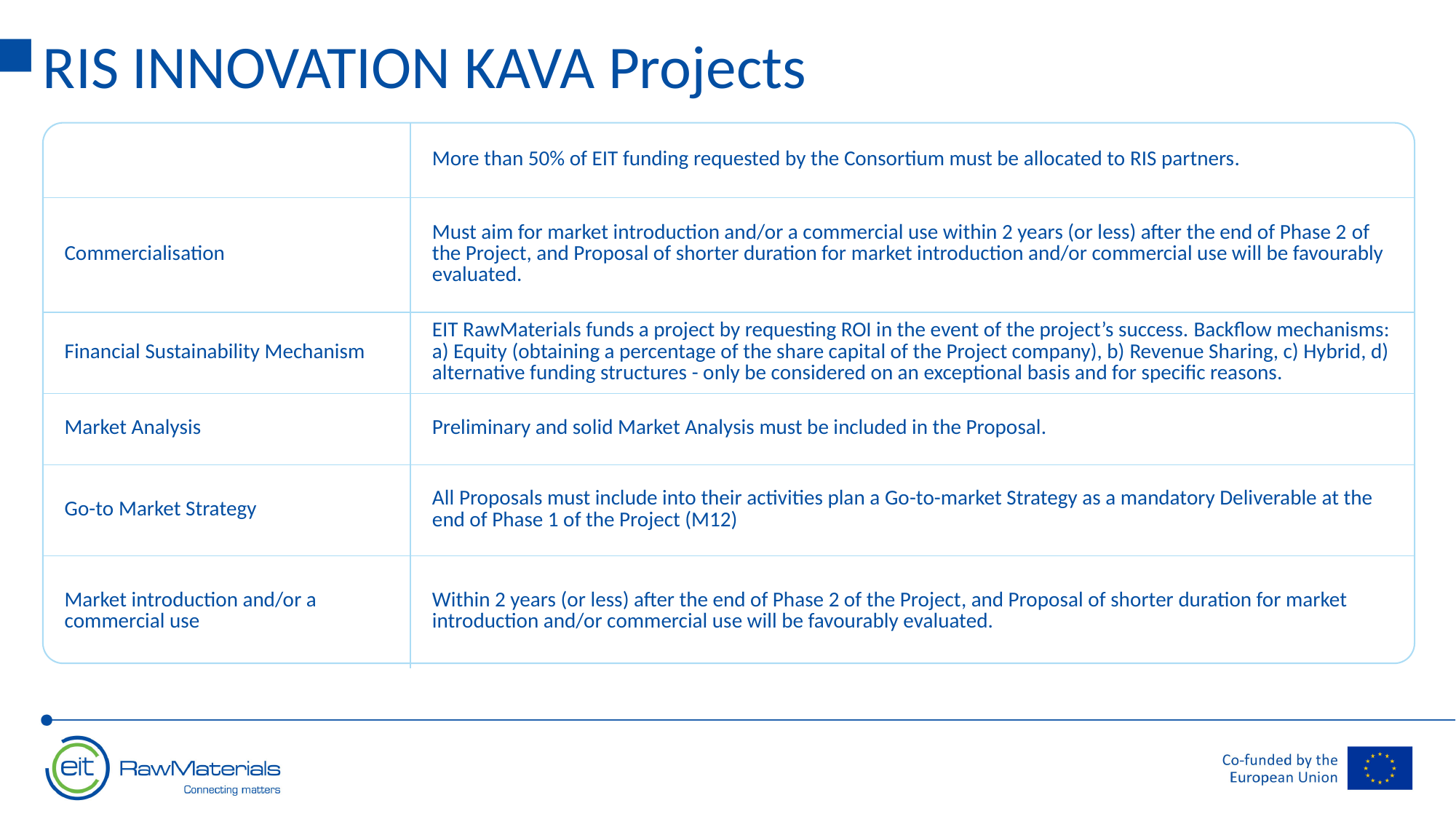

# RIS INNOVATION KAVA Projects
|  | More than 50% of EIT funding requested by the Consortium must be allocated to RIS partners. |
| --- | --- |
| Commercialisation | Must aim for market introduction and/or a commercial use within 2 years (or less) after the end of Phase 2 of the Project, and Proposal of shorter duration for market introduction and/or commercial use will be favourably evaluated. |
| Financial Sustainability Mechanism | EIT RawMaterials funds a project by requesting ROI in the event of the project’s success. Backflow mechanisms: a) Equity (obtaining a percentage of the share capital of the Project company), b) Revenue Sharing, c) Hybrid, d) alternative funding structures - only be considered on an exceptional basis and for specific reasons. |
| Market Analysis | Preliminary and solid Market Analysis must be included in the Proposal. |
| Go-to Market Strategy | All Proposals must include into their activities plan a Go-to-market Strategy as a mandatory Deliverable at the end of Phase 1 of the Project (M12) |
| Market introduction and/or a commercial use | Within 2 years (or less) after the end of Phase 2 of the Project, and Proposal of shorter duration for market introduction and/or commercial use will be favourably evaluated. |